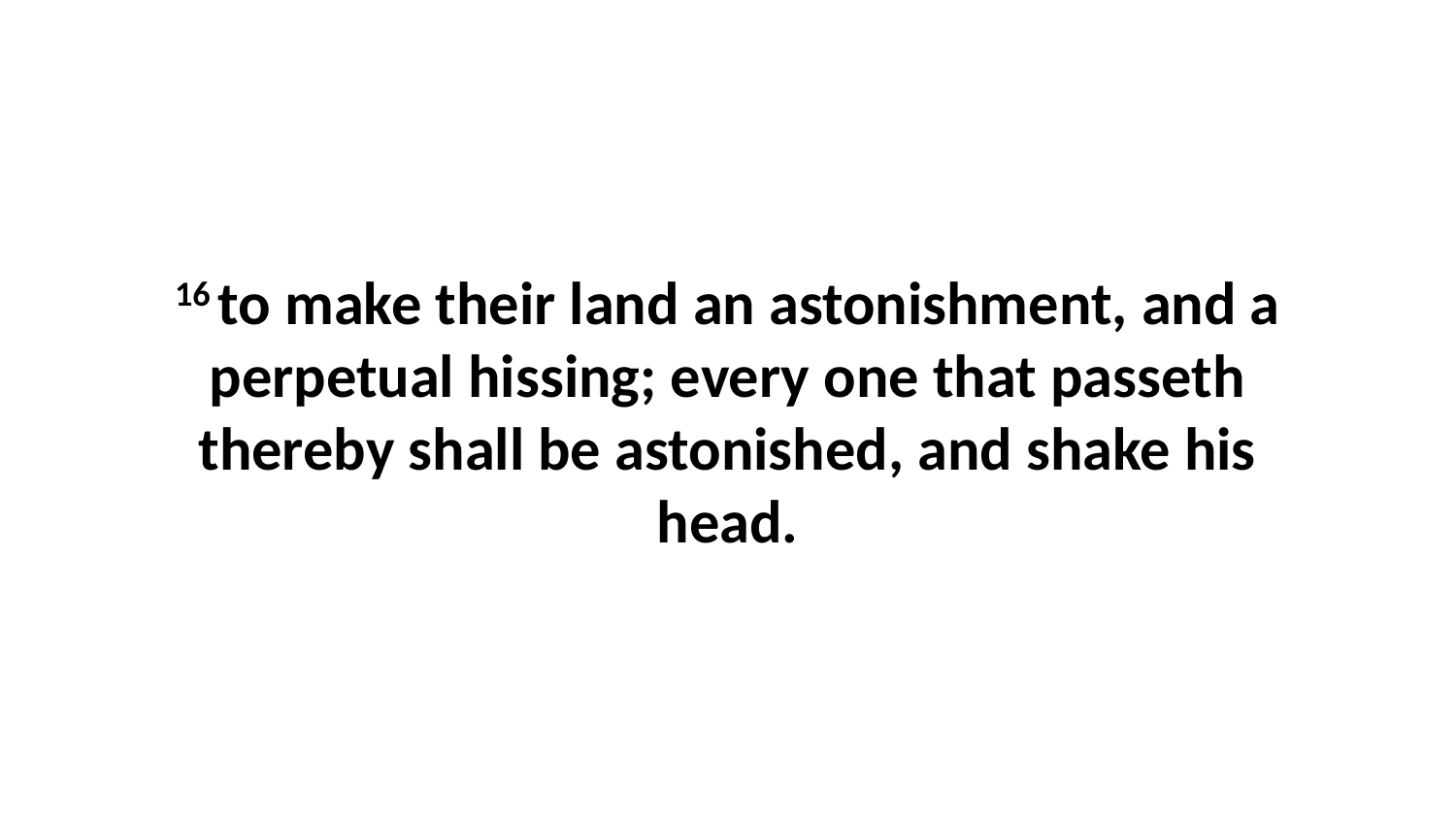

16 to make their land an astonishment, and a perpetual hissing; every one that passeth thereby shall be astonished, and shake his head.